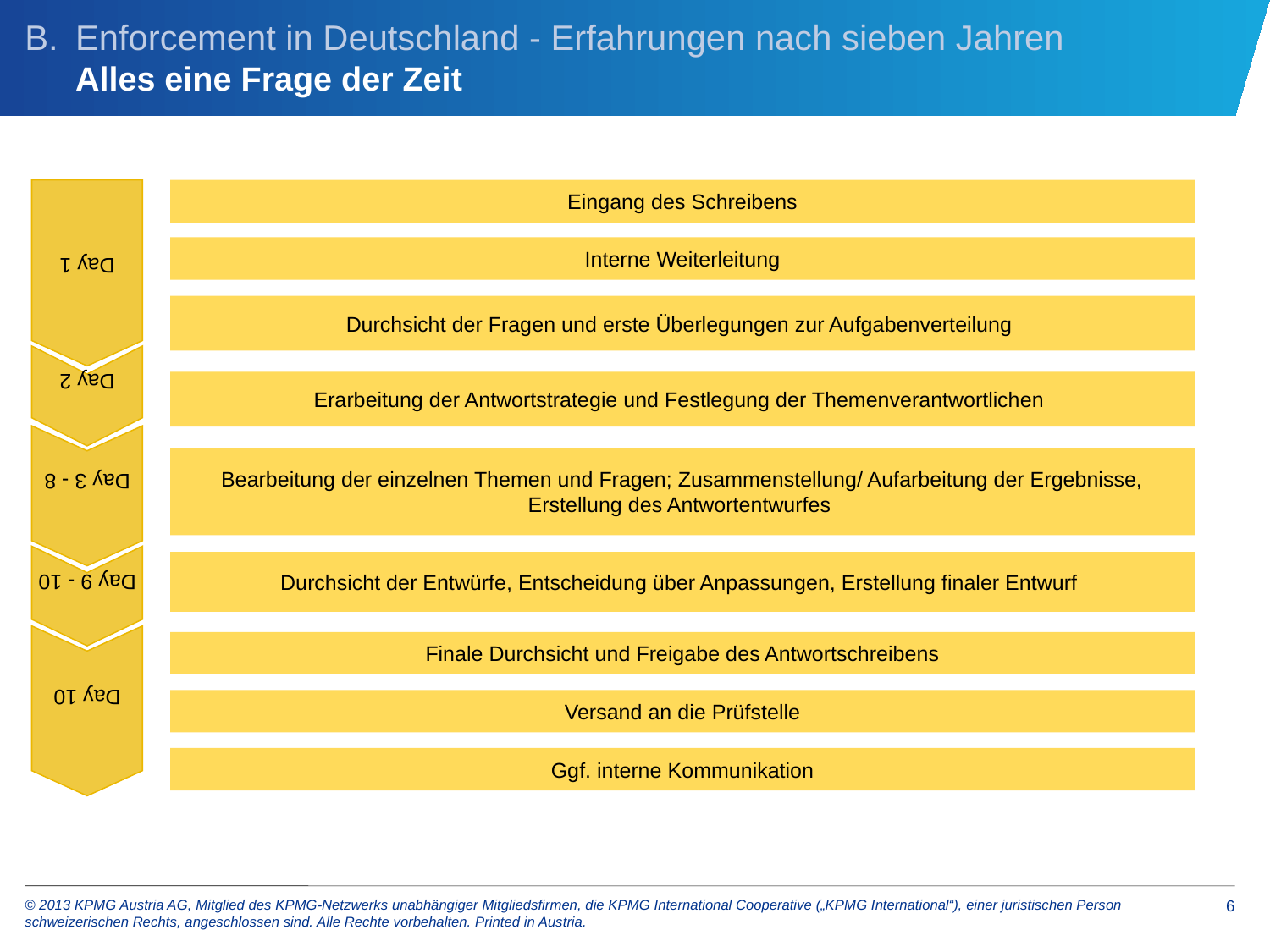

# B.	Enforcement in Deutschland - Erfahrungen nach sieben Jahren Alles eine Frage der Zeit
Eingang des Schreibens
Day 1
Interne Weiterleitung
Durchsicht der Fragen und erste Überlegungen zur Aufgabenverteilung
Day 2
Erarbeitung der Antwortstrategie und Festlegung der Themenverantwortlichen
Day 3 - 8
Bearbeitung der einzelnen Themen und Fragen; Zusammenstellung/ Aufarbeitung der Ergebnisse, Erstellung des Antwortentwurfes
Day 9 - 10
Durchsicht der Entwürfe, Entscheidung über Anpassungen, Erstellung finaler Entwurf
Finale Durchsicht und Freigabe des Antwortschreibens
Day 10
Versand an die Prüfstelle
Ggf. interne Kommunikation